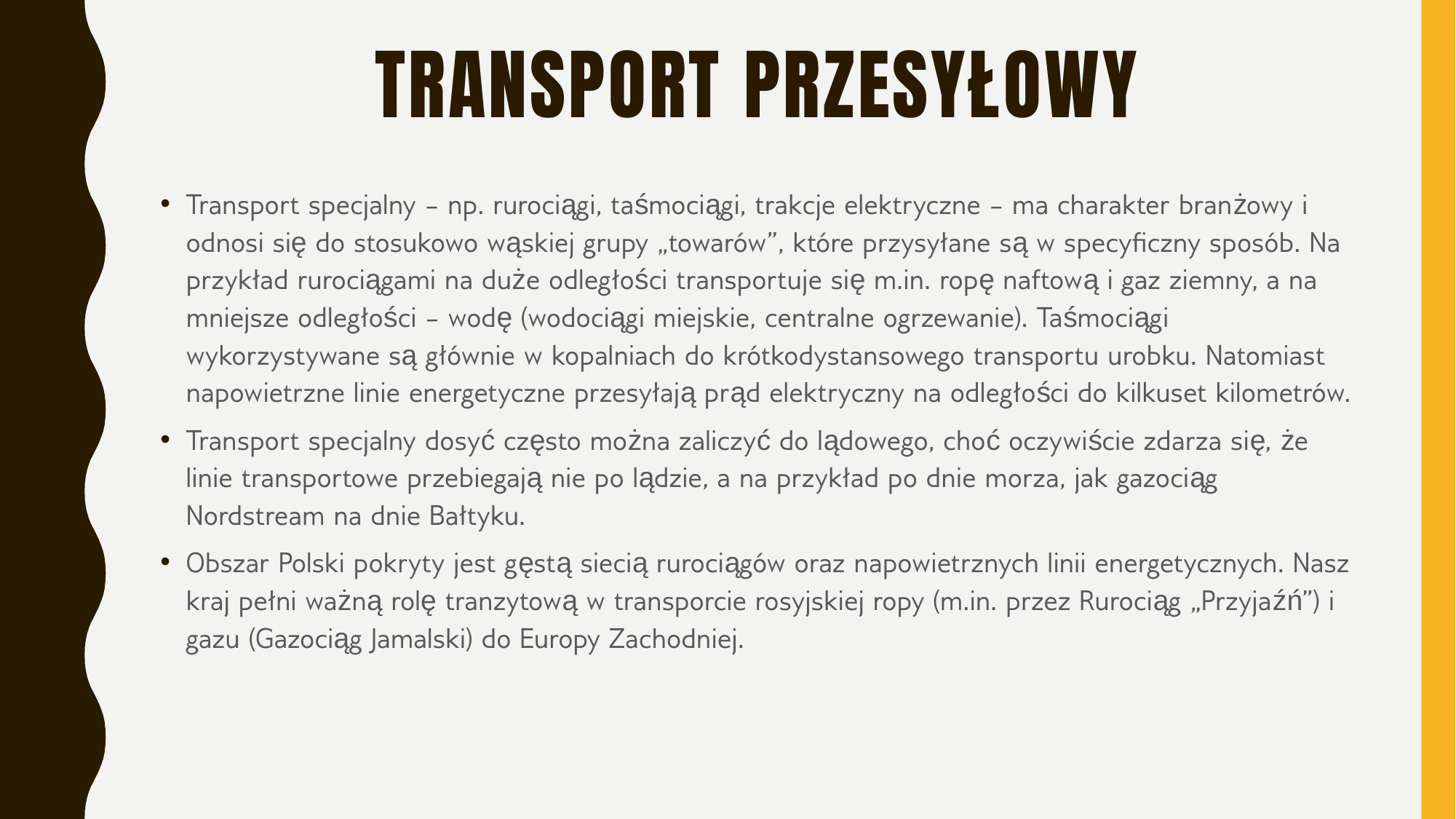

# Transport przesyłowy
Transport specjalny – np. rurociągi, taśmociągi, trakcje elektryczne – ma charakter branżowy i odnosi się do stosukowo wąskiej grupy „towarów”, które przysyłane są w specyficzny sposób. Na przykład rurociągami na duże odległości transportuje się m.in. ropę naftową i gaz ziemny, a na mniejsze odległości – wodę (wodociągi miejskie, centralne ogrzewanie). Taśmociągi wykorzystywane są głównie w kopalniach do krótkodystansowego transportu urobku. Natomiast napowietrzne linie energetyczne przesyłają prąd elektryczny na odległości do kilkuset kilometrów.
Transport specjalny dosyć często można zaliczyć do lądowego, choć oczywiście zdarza się, że linie transportowe przebiegają nie po lądzie, a na przykład po dnie morza, jak gazociąg Nordstream na dnie Bałtyku.
Obszar Polski pokryty jest gęstą siecią rurociągów oraz napowietrznych linii energetycznych. Nasz kraj pełni ważną rolę tranzytową w transporcie rosyjskiej ropy (m.in. przez Rurociąg „Przyjaźń”) i gazu (Gazociąg Jamalski) do Europy Zachodniej.